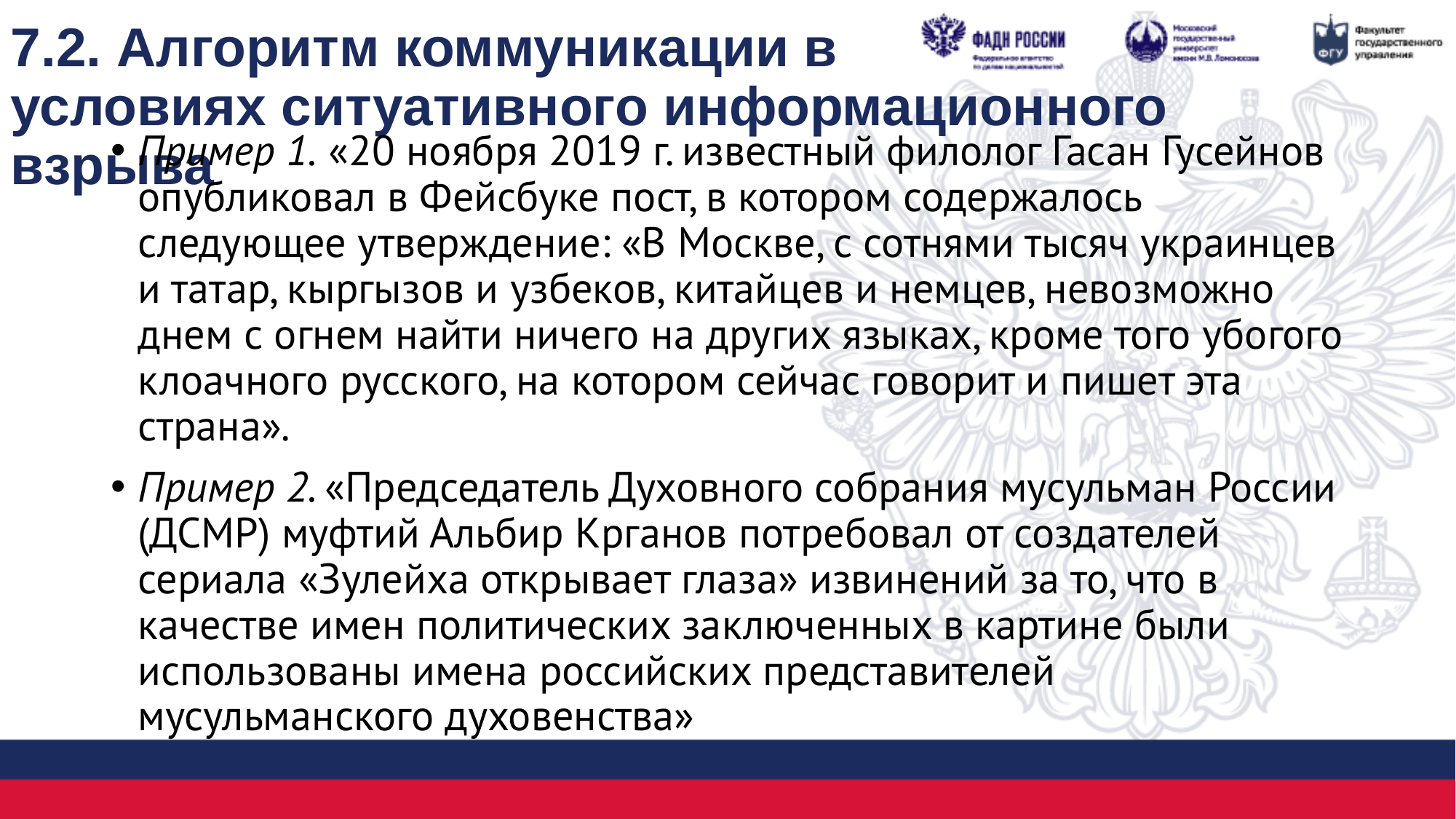

# 7.2. Алгоритм коммуникации в условиях ситуативного информационного взрыва
Пример 1. «20 ноября 2019 г. известный филолог Гасан Гусейнов опубликовал в Фейсбуке пост, в котором содержалось следующее утверждение: «В Москве, с сотнями тысяч украинцев и татар, кыргызов и узбеков, китайцев и немцев, невозможно днем с огнем найти ничего на других языках, кроме того убогого клоачного русского, на котором сейчас говорит и пишет эта страна».
Пример 2. «Председатель Духовного собрания мусульман России (ДСМР) муфтий Альбир Крганов потребовал от создателей сериала «Зулейха открывает глаза» извинений за то, что в качестве имен политических заключенных в картине были использованы имена российских представителей мусульманского духовенства»